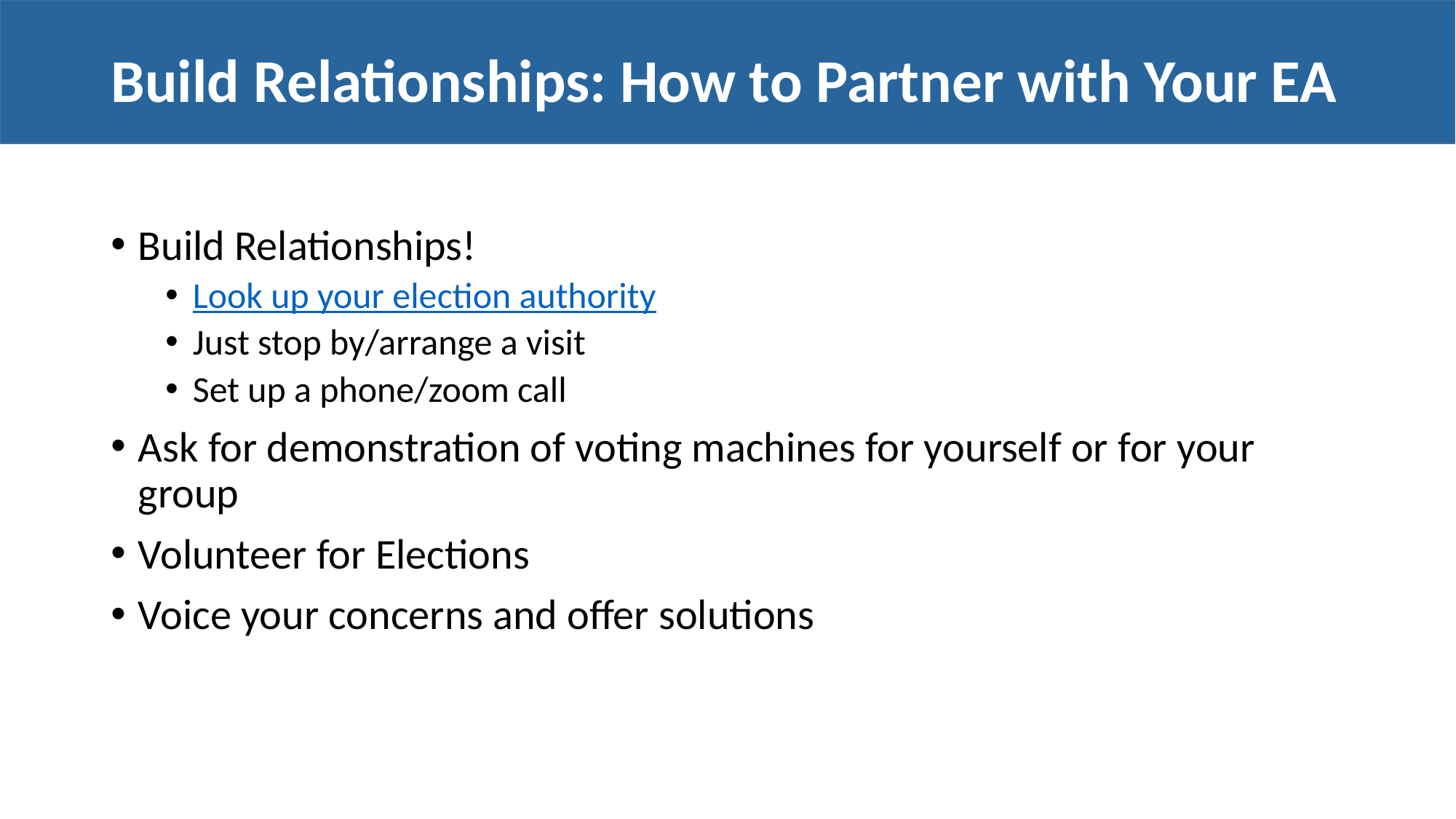

# Build Relationships: How to Partner with Your EA
Build Relationships!
Look up your election authority
Just stop by/arrange a visit
Set up a phone/zoom call
Ask for demonstration of voting machines for yourself or for your group
Volunteer for Elections
Voice your concerns and offer solutions